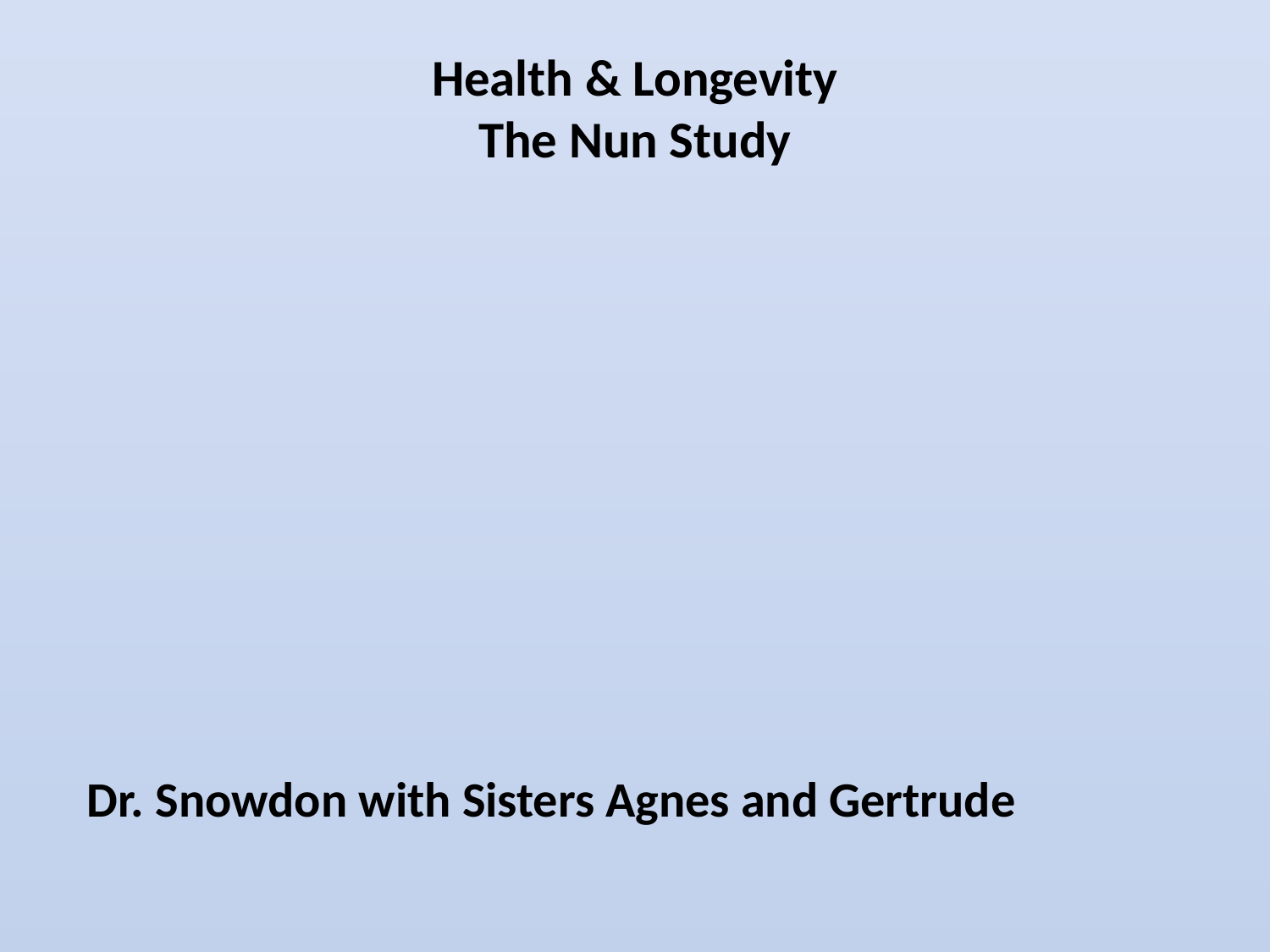

# Health & Longevity The Nun Study
Dr. Snowdon with Sisters Agnes and Gertrude